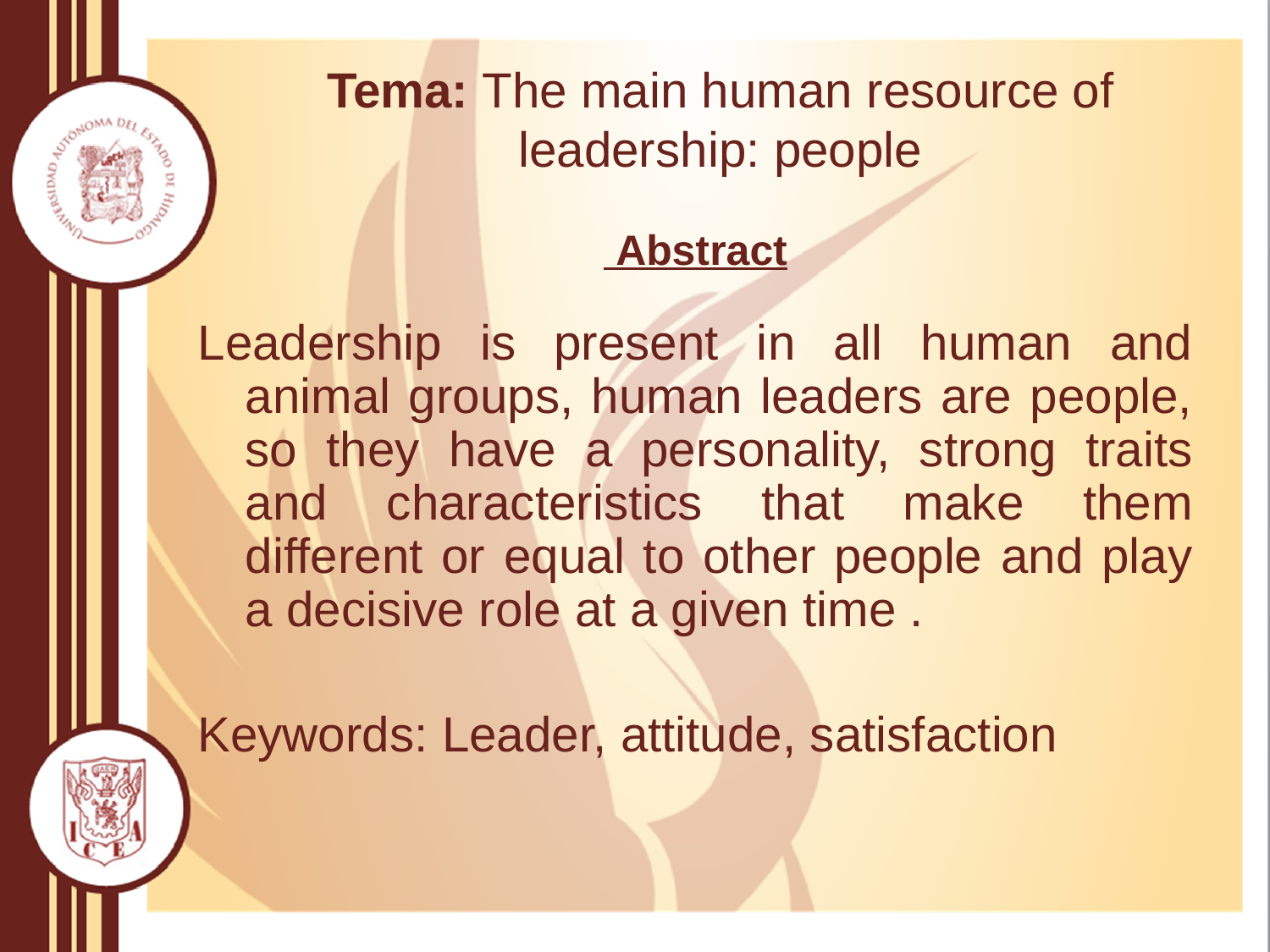

# Tema: The main human resource of leadership: people
 Abstract
Leadership is present in all human and animal groups, human leaders are people, so they have a personality, strong traits and characteristics that make them different or equal to other people and play a decisive role at a given time .

Keywords: Leader, attitude, satisfaction